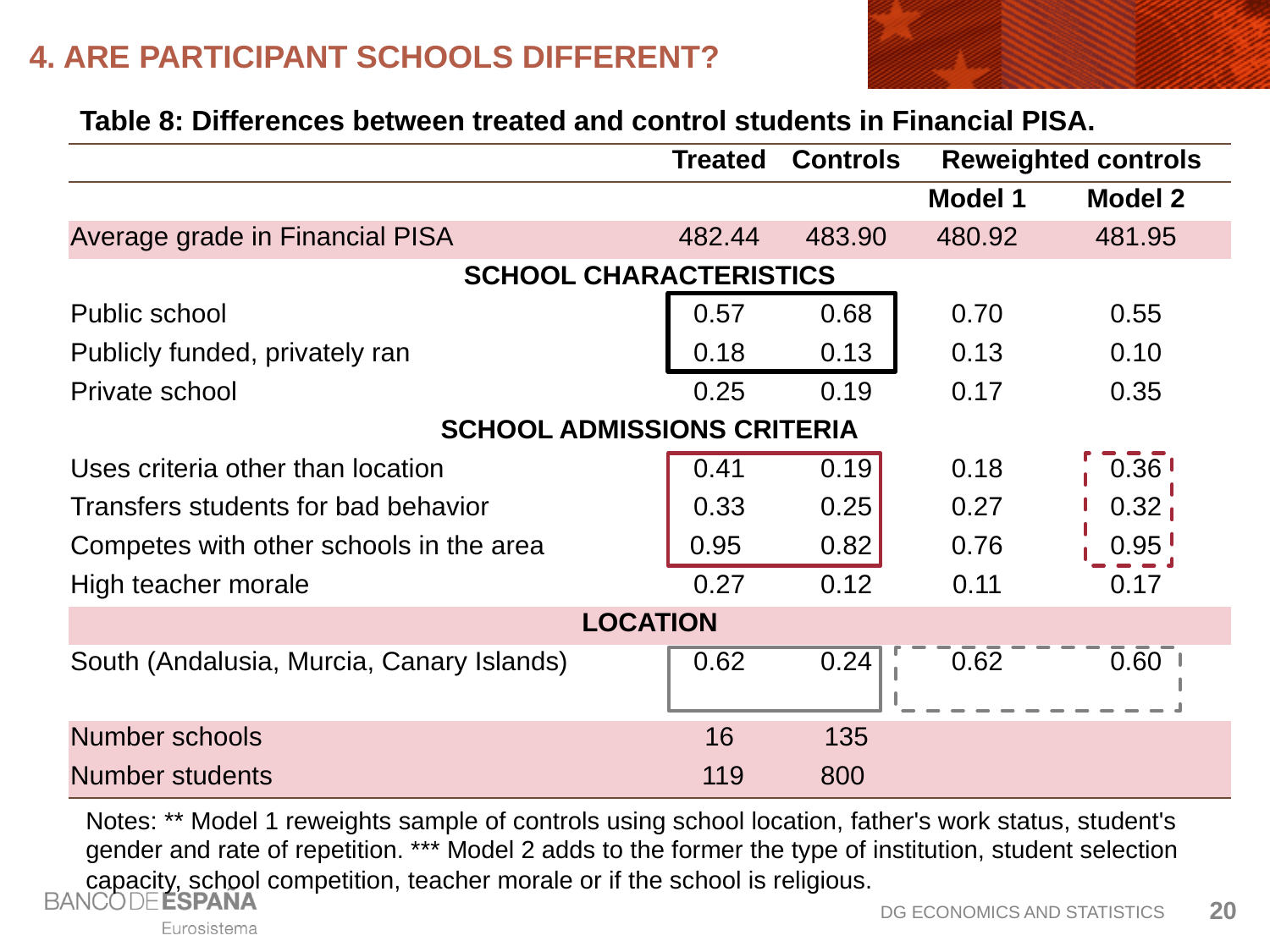

# 4. ARE PARTICIPANT SCHOOLS DIFFERENT?
Table 8: Differences between treated and control students in Financial PISA.
|  | Treated | Controls | Reweighted controls |  |
| --- | --- | --- | --- | --- |
|  |  |  | Model 1 | Model 2 |
| Average grade in Financial PISA | 482.44 | 483.90 | 480.92 | 481.95 |
| SCHOOL CHARACTERISTICS |  |  |  |  |
| Public school | 0.57 | 0.68 | 0.70 | 0.55 |
| Publicly funded, privately ran | 0.18 | 0.13 | 0.13 | 0.10 |
| Private school | 0.25 | 0.19 | 0.17 | 0.35 |
| SCHOOL ADMISSIONS CRITERIA |  |  |  |  |
| Uses criteria other than location | 0.41 | 0.19 | 0.18 | 0.36 |
| Transfers students for bad behavior | 0.33 | 0.25 | 0.27 | 0.32 |
| Competes with other schools in the area | 0.95 | 0.82 | 0.76 | 0.95 |
| High teacher morale | 0.27 | 0.12 | 0.11 | 0.17 |
| LOCATION |  |  |  |  |
| South (Andalusia, Murcia, Canary Islands) | 0.62 | 0.24 | 0.62 | 0.60 |
| Number schools | 16 | 135 |  |  |
| Number students | 119 | 800 |  |  |

Notes: ** Model 1 reweights sample of controls using school location, father's work status, student's gender and rate of repetition. *** Model 2 adds to the former the type of institution, student selection capacity, school competition, teacher morale or if the school is religious.
20